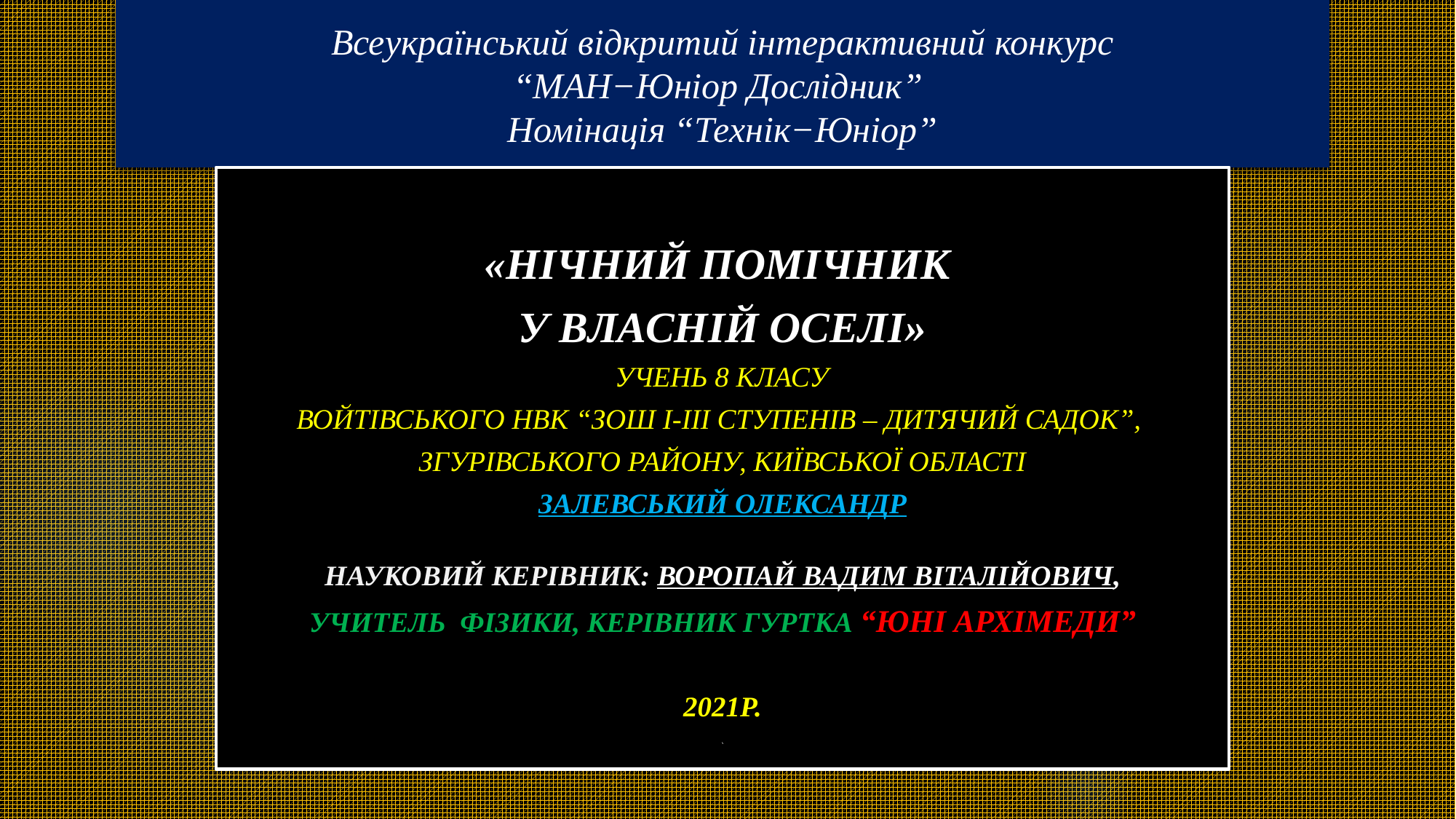

# Всеукраїнський відкритий інтерактивний конкурс “МАН−Юніор Дослідник” Номінація “Технік−Юніор”

«НІЧНИЙ ПОМІЧНИК
У ВЛАСНІЙ ОСЕЛІ»
 учень 8 класу
Войтівського НВК “ЗОШ І-ІІІ ступенів – дитячий садок”,
Згурівського району, Київської області
Залевський Олександр

Науковий керівник: Воропай Вадим Віталійович,
учитель  фізики, керівник гуртка “Юні Архімеди”

2021р.

‘